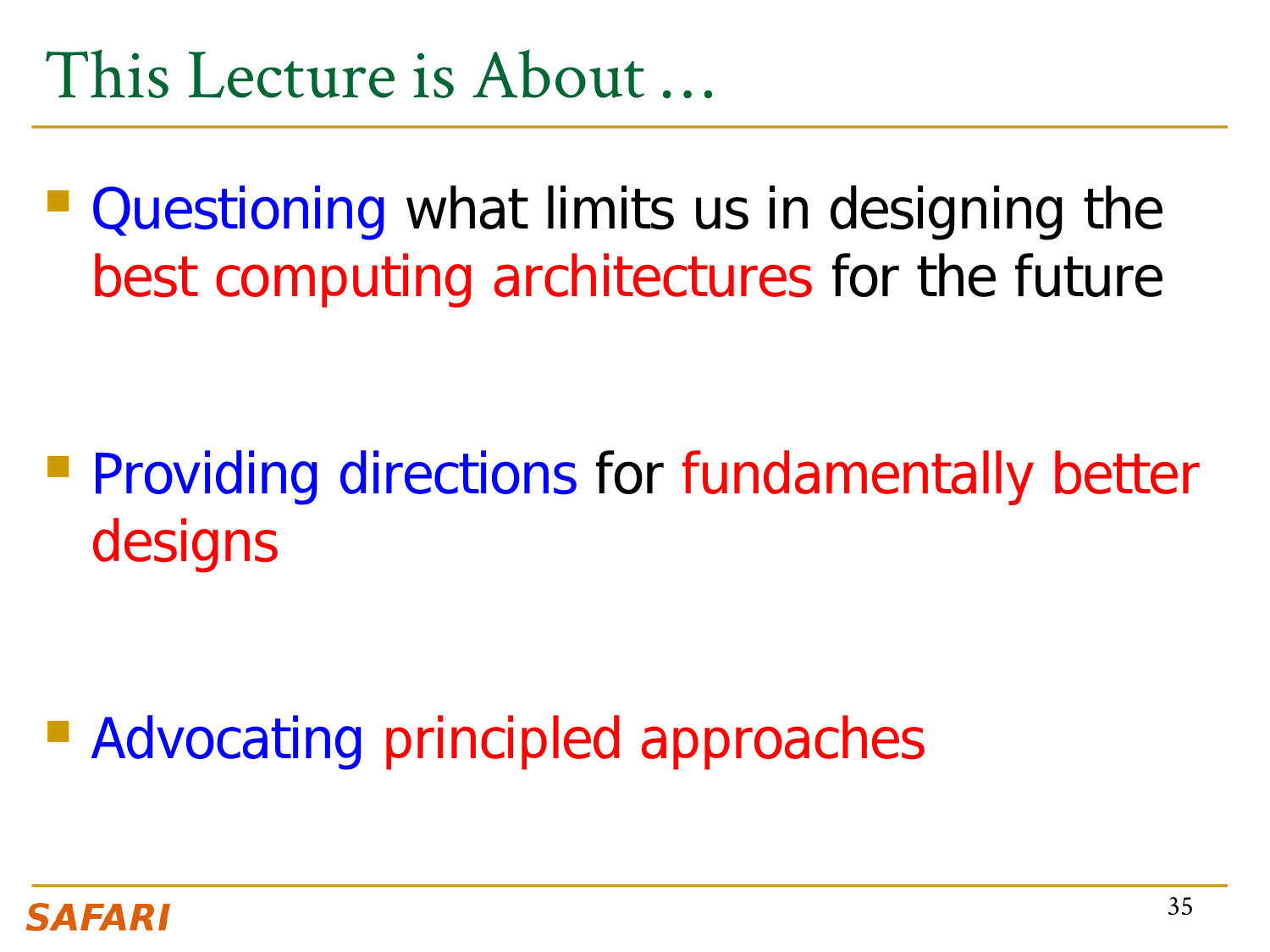

# This Lecture is About …
Questioning what limits us in designing the best computing architectures for the future

Providing directions for fundamentally better designs

Advocating principled approaches

35